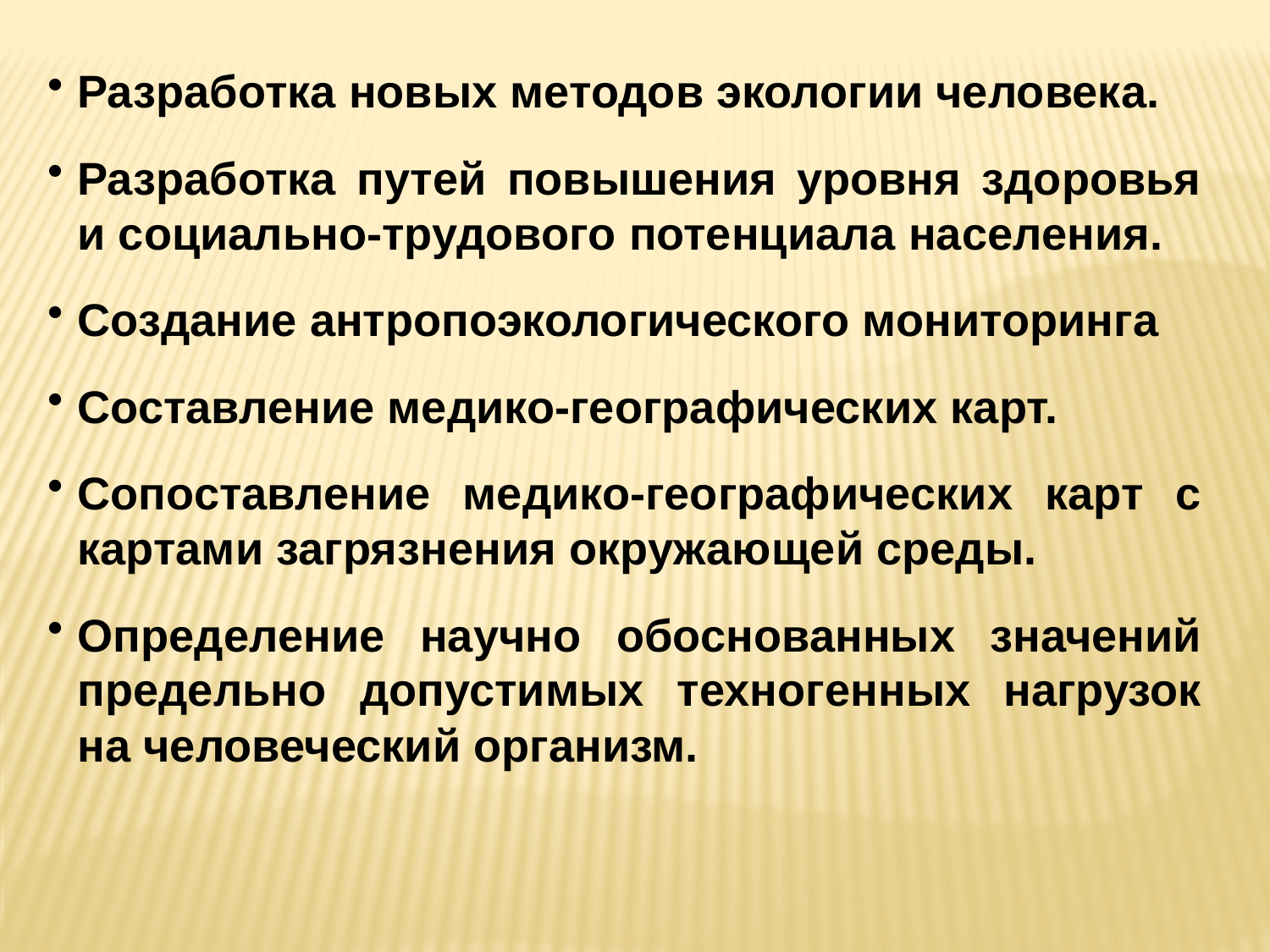

Разработка новых методов экологии человека.
Разработка путей повышения уровня здоровья и социально-трудового потенциала населения.
Создание антропоэкологического мониторинга
Составление медико-географических карт.
Сопоставление медико-географических карт с картами загрязнения окружающей среды.
Определение научно обоснованных значений предельно допустимых техногенных нагрузок на человеческий организм.